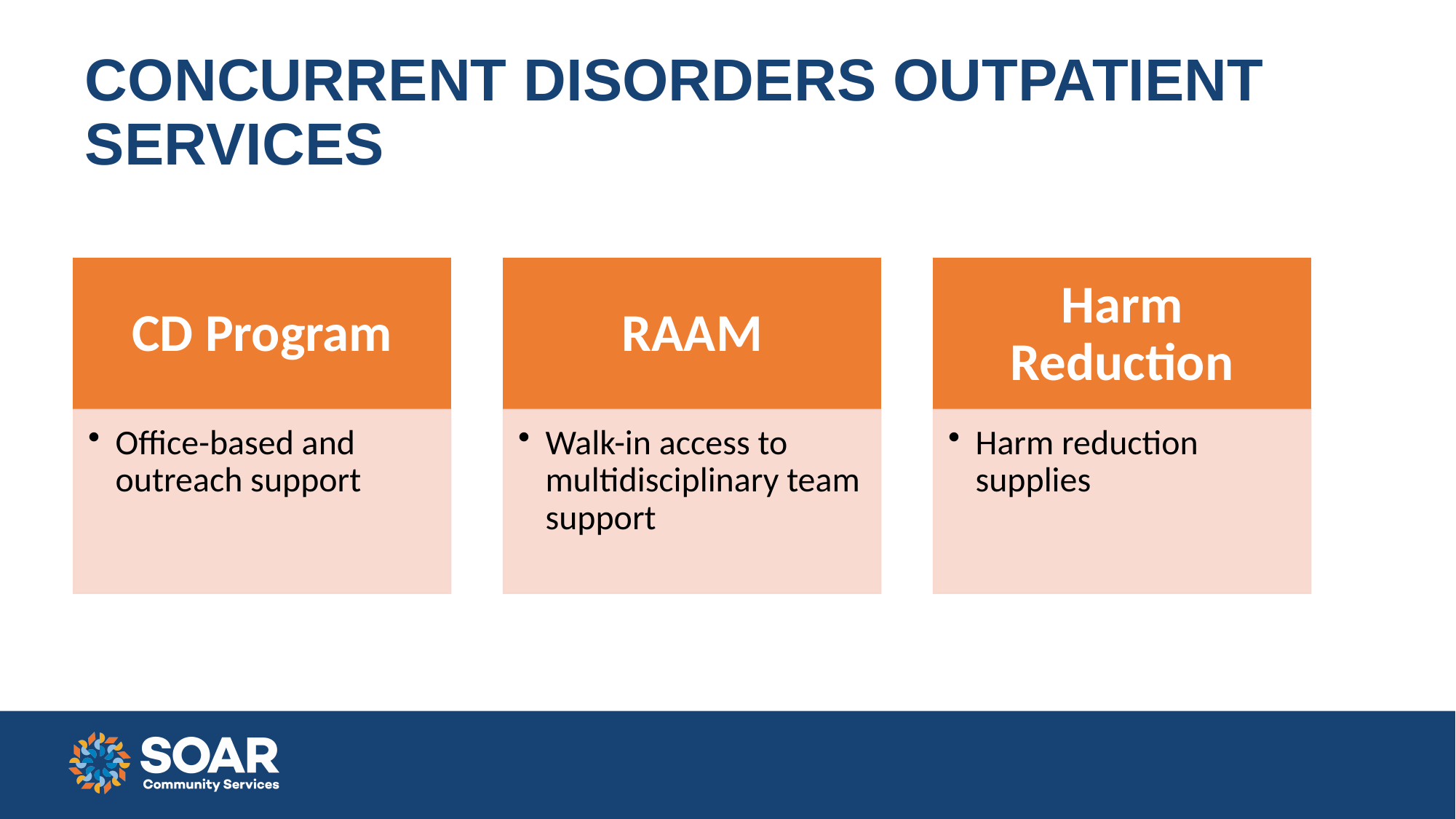

# CONCURRENT DISORDERS OUTPATIENT SERVICES
CD Program
Office-based and outreach support
RAAM
Walk-in access to multidisciplinary team support
Harm Reduction
Harm reduction supplies